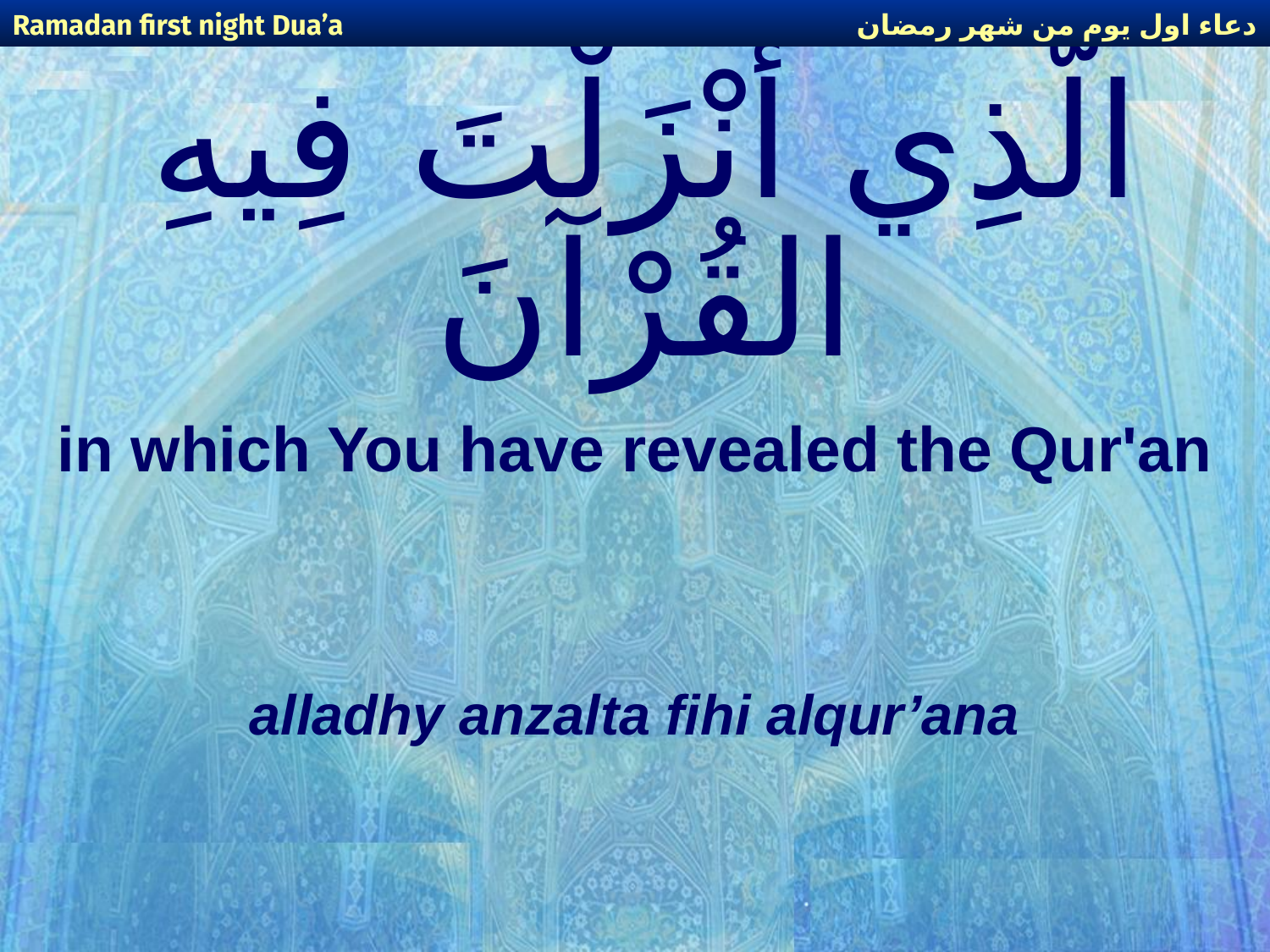

دعاء اول يوم من شهر رمضان
Ramadan first night Dua’a
# الّذِي أَنْزَلْتَ فِيهِ القُرْآنَ
in which You have revealed the Qur'an
alladhy anzalta fihi alqur’ana